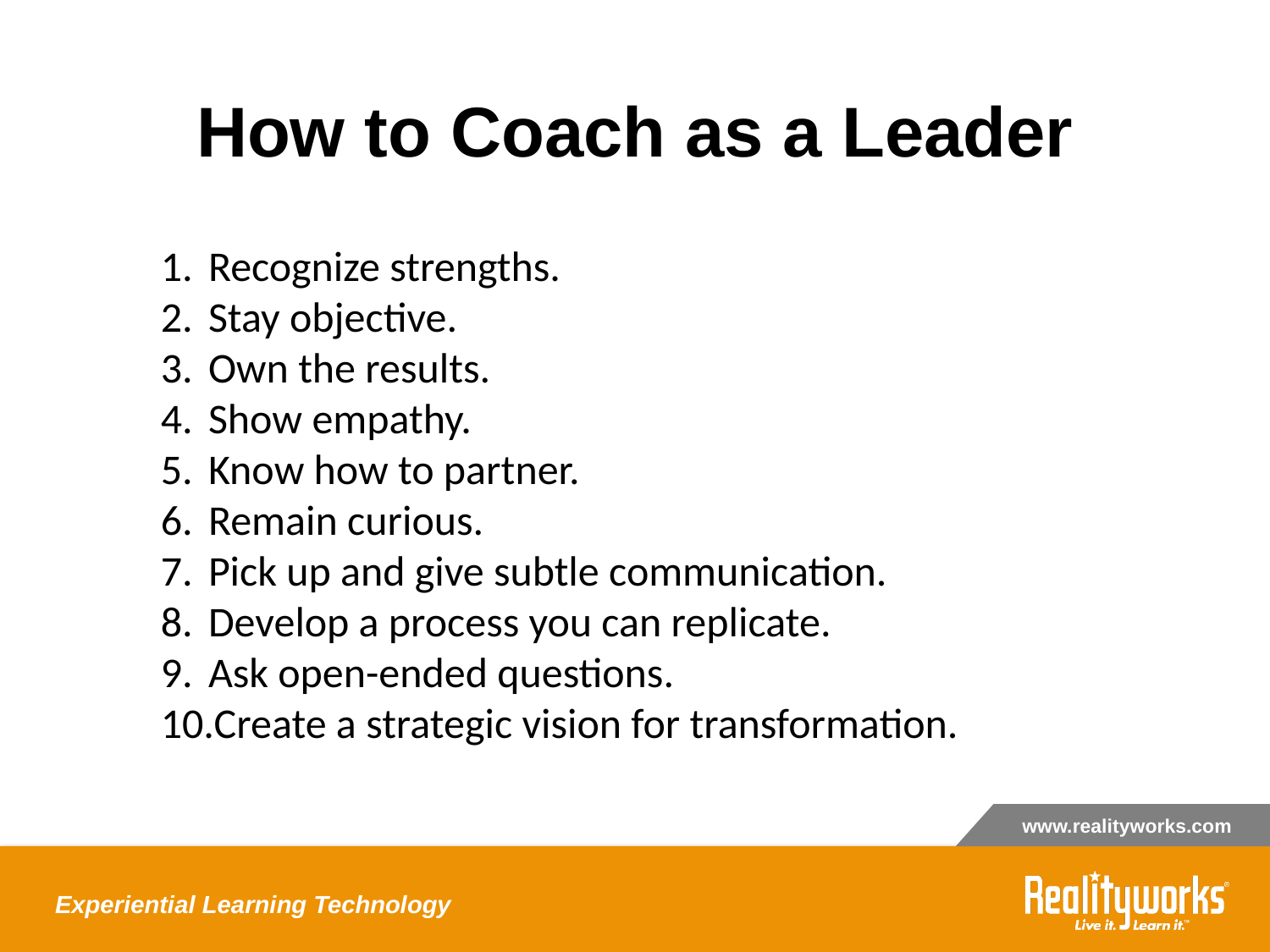

# How to Coach as a Leader
Recognize strengths.
Stay objective.
Own the results.
Show empathy.
Know how to partner.
Remain curious.
Pick up and give subtle communication.
Develop a process you can replicate.
Ask open-ended questions.
Create a strategic vision for transformation.
Experiential Learning Technology